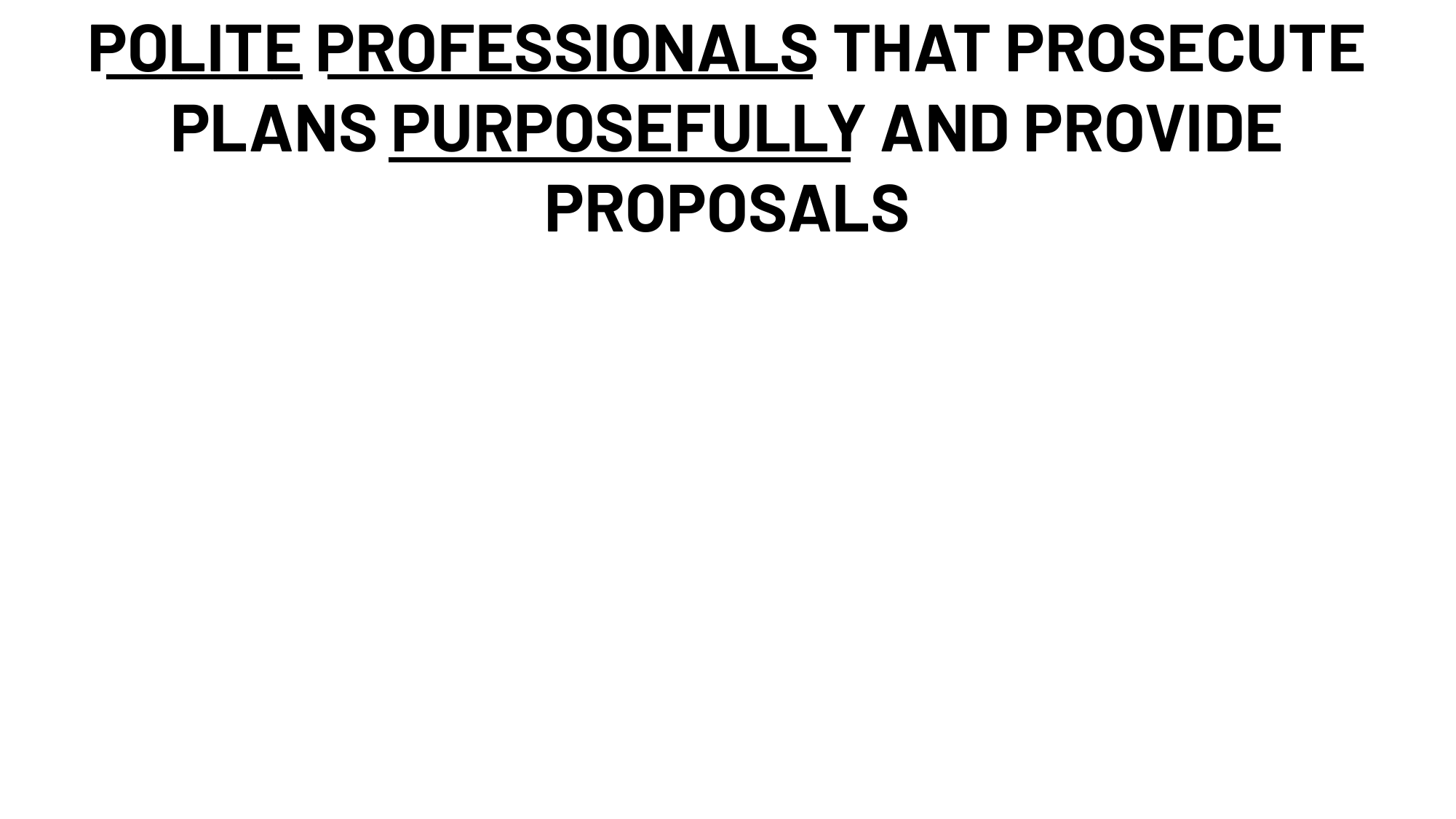

POLITE PROFESSIONALS THAT PROSECUTE PLANS PURPOSEFULLY AND PROVIDE PROPOSALS
Politeness doesn’t require you to believe in the goodness of others. It simply requires you to behave as if you do. It is a performance, at times, but a useful one. When backed by purpose, though, it becomes more than performance. It becomes an offering of respect, rather than a tactic.